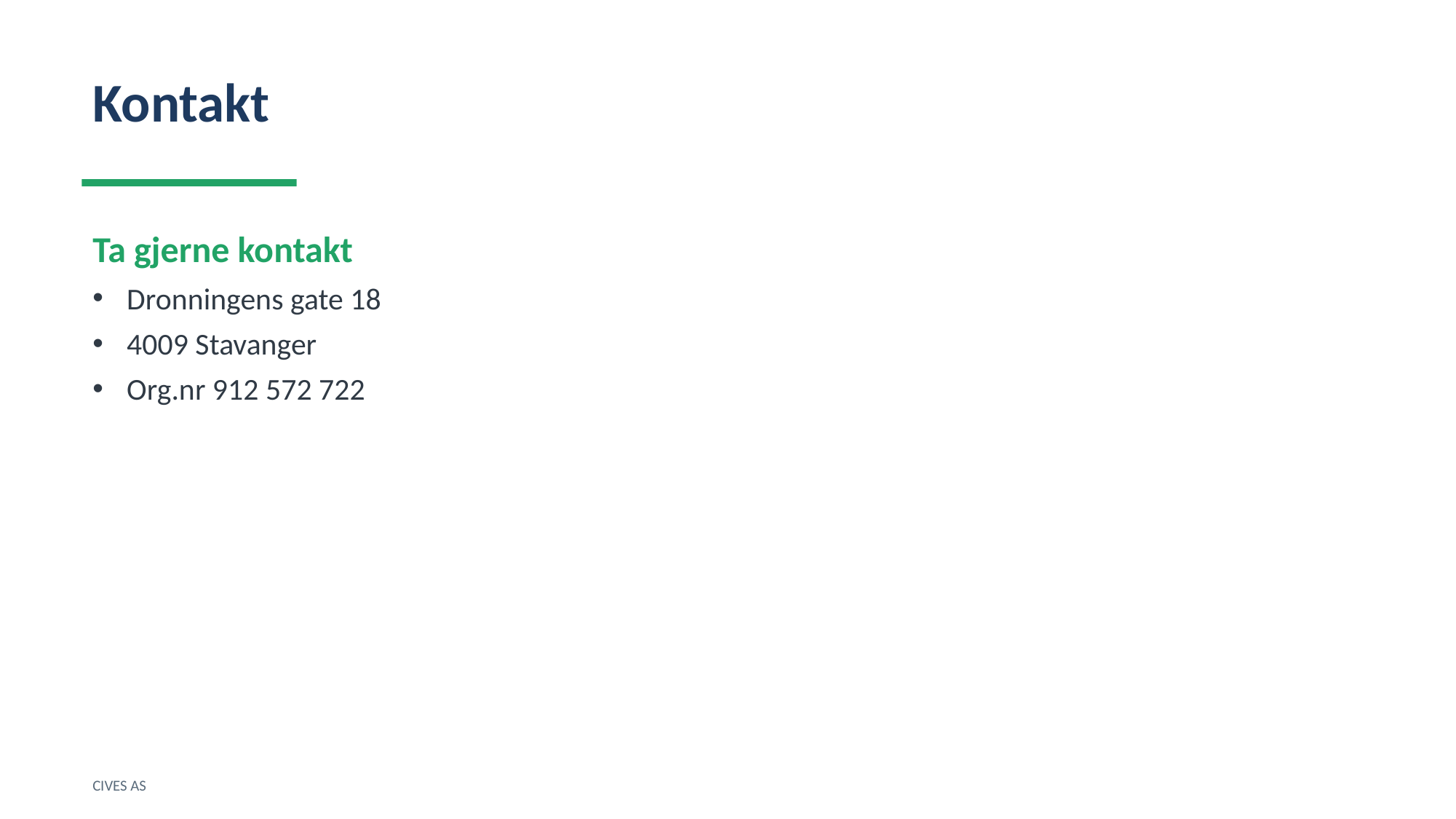

Kontakt

Ta gjerne kontakt
Dronningens gate 18
4009 Stavanger
Org.nr 912 572 722
CIVES AS